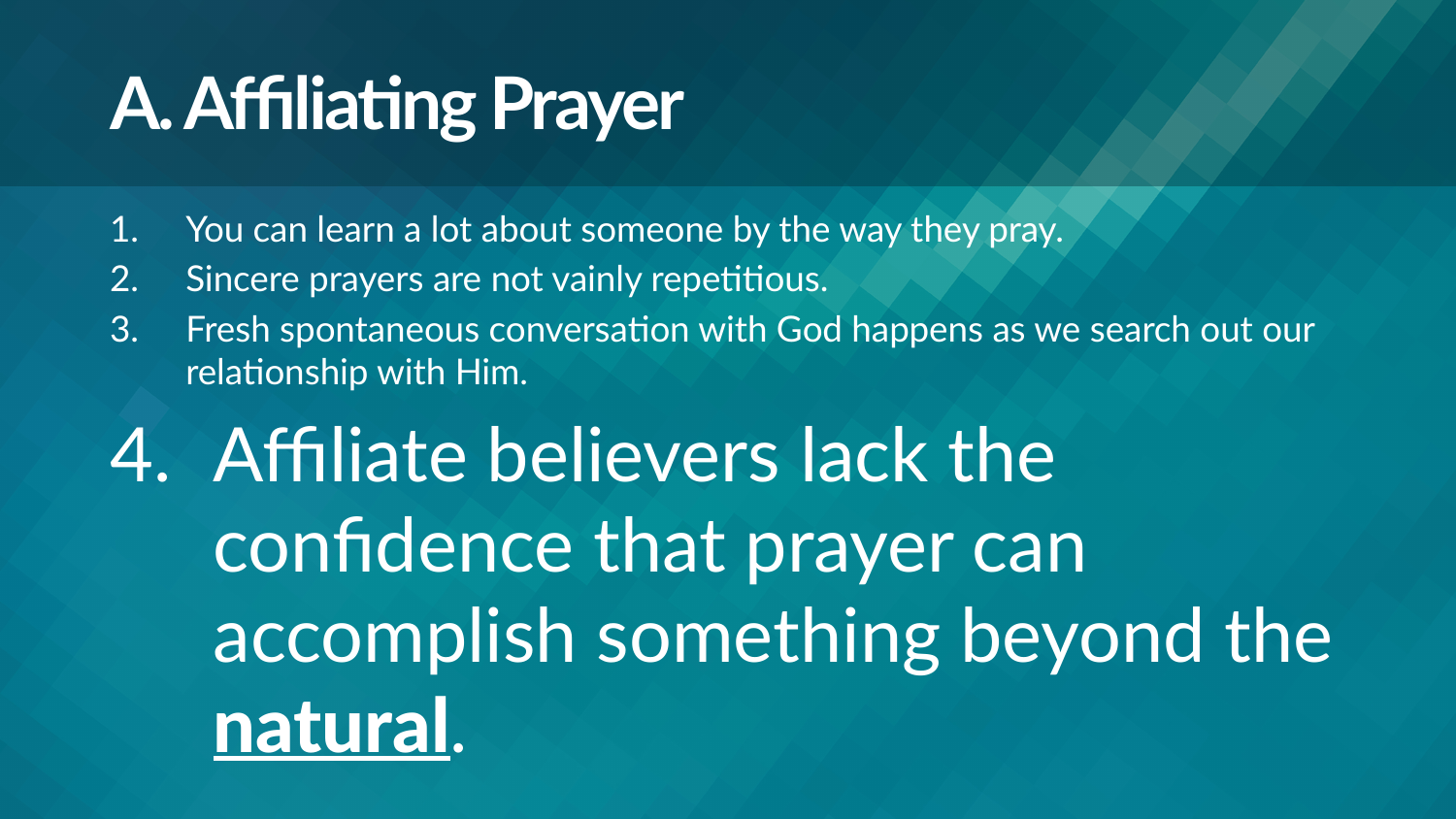

# A. Affiliating Prayer
You can learn a lot about someone by the way they pray.
Sincere prayers are not vainly repetitious.
Fresh spontaneous conversation with God happens as we search out our relationship with Him.
Affiliate believers lack the confidence that prayer can accomplish something beyond the natural.